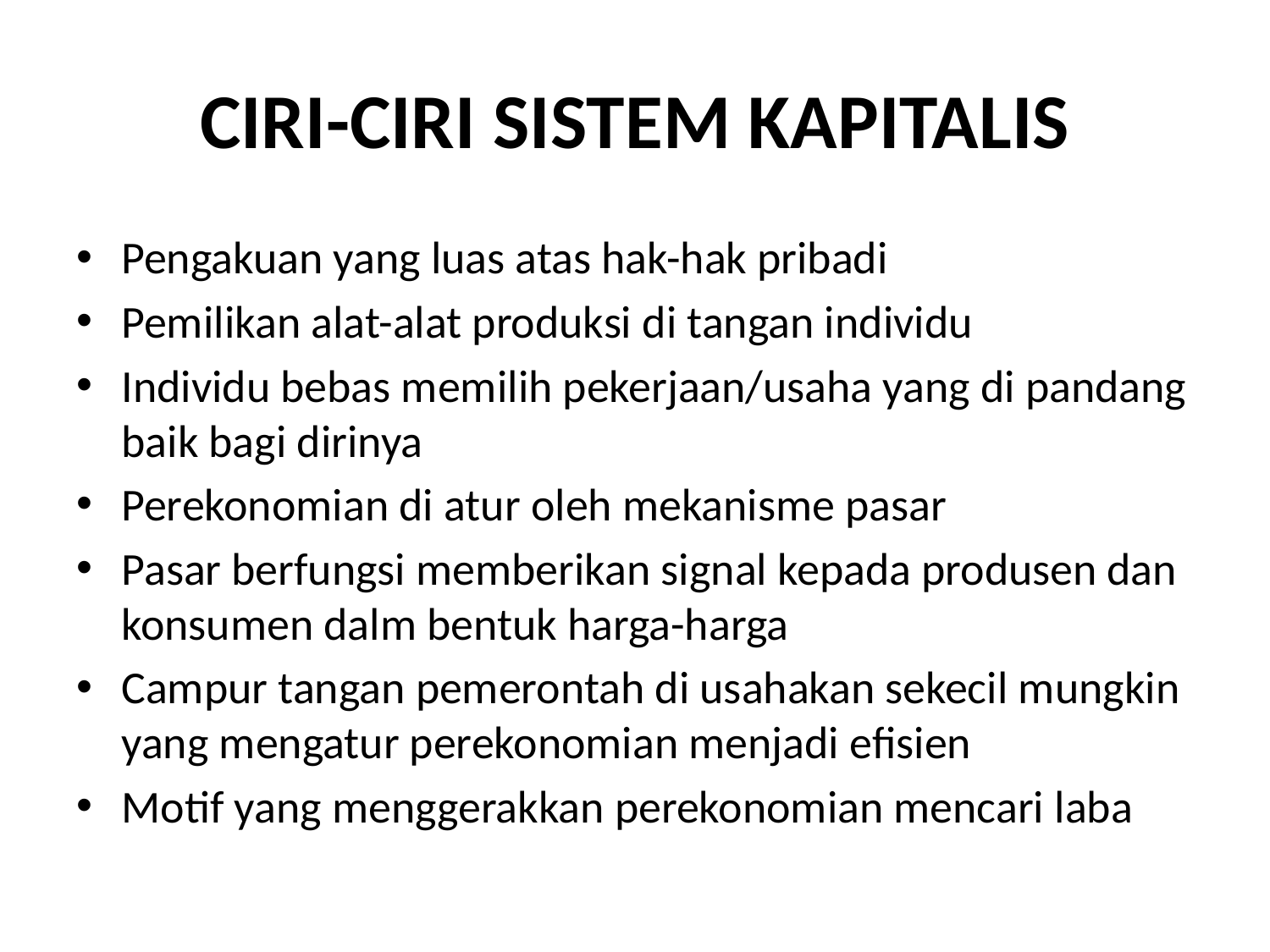

# CIRI-CIRI SISTEM KAPITALIS
Pengakuan yang luas atas hak-hak pribadi
Pemilikan alat-alat produksi di tangan individu
Individu bebas memilih pekerjaan/usaha yang di pandang baik bagi dirinya
Perekonomian di atur oleh mekanisme pasar
Pasar berfungsi memberikan signal kepada produsen dan konsumen dalm bentuk harga-harga
Campur tangan pemerontah di usahakan sekecil mungkin yang mengatur perekonomian menjadi efisien
Motif yang menggerakkan perekonomian mencari laba